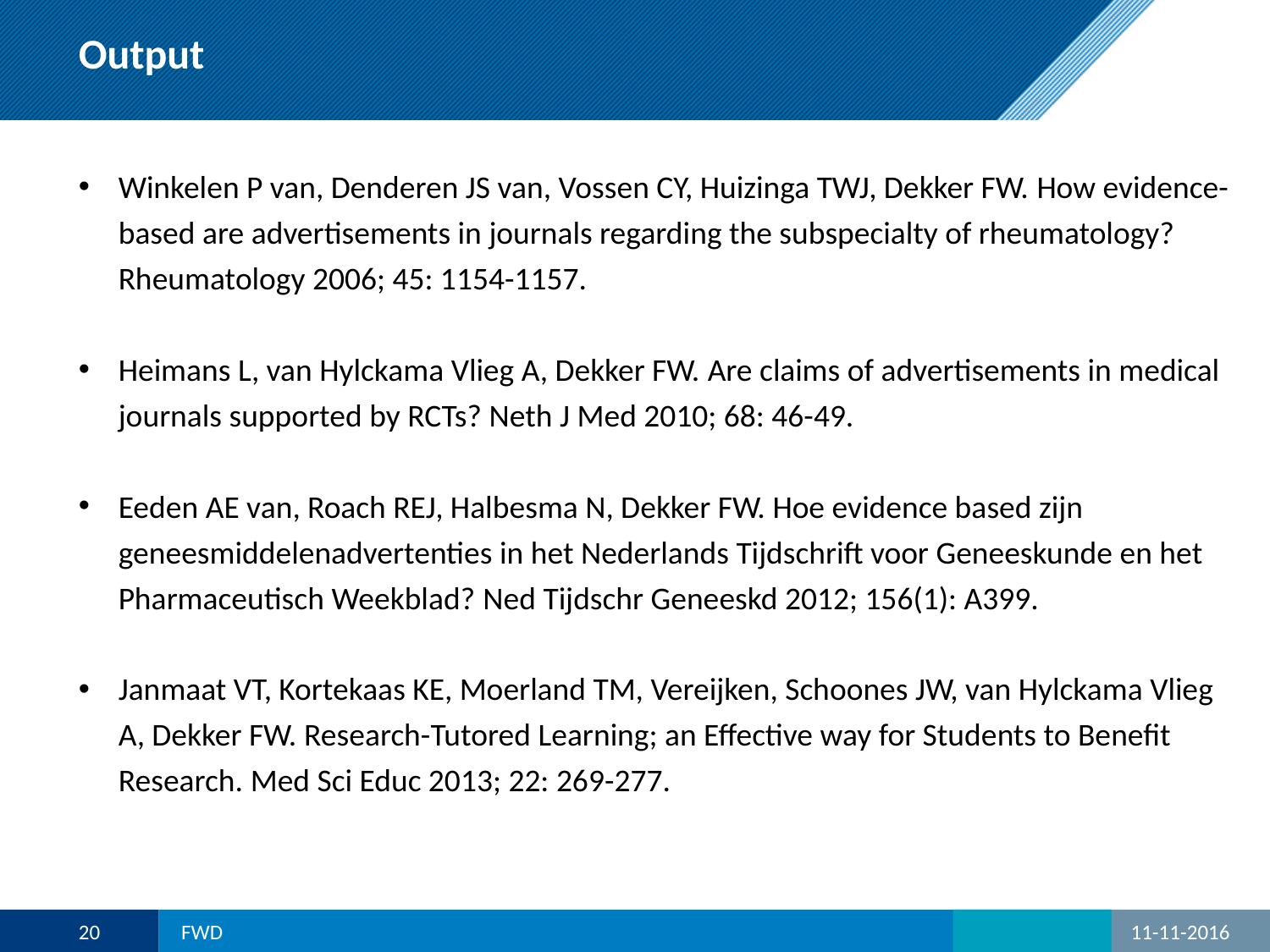

# Output
Winkelen P van, Denderen JS van, Vossen CY, Huizinga TWJ, Dekker FW. How evidence-based are advertisements in journals regarding the subspecialty of rheumatology? Rheumatology 2006; 45: 1154-1157.

Heimans L, van Hylckama Vlieg A, Dekker FW. Are claims of advertisements in medical journals supported by RCTs? Neth J Med 2010; 68: 46-49.

Eeden AE van, Roach REJ, Halbesma N, Dekker FW. Hoe evidence based zijn geneesmiddelenadvertenties in het Nederlands Tijdschrift voor Geneeskunde en het Pharmaceutisch Weekblad? Ned Tijdschr Geneeskd 2012; 156(1): A399.
Janmaat VT, Kortekaas KE, Moerland TM, Vereijken, Schoones JW, van Hylckama Vlieg A, Dekker FW. Research-Tutored Learning; an Effective way for Students to Benefit Research. Med Sci Educ 2013; 22: 269-277.
20
FWD
11-11-2016